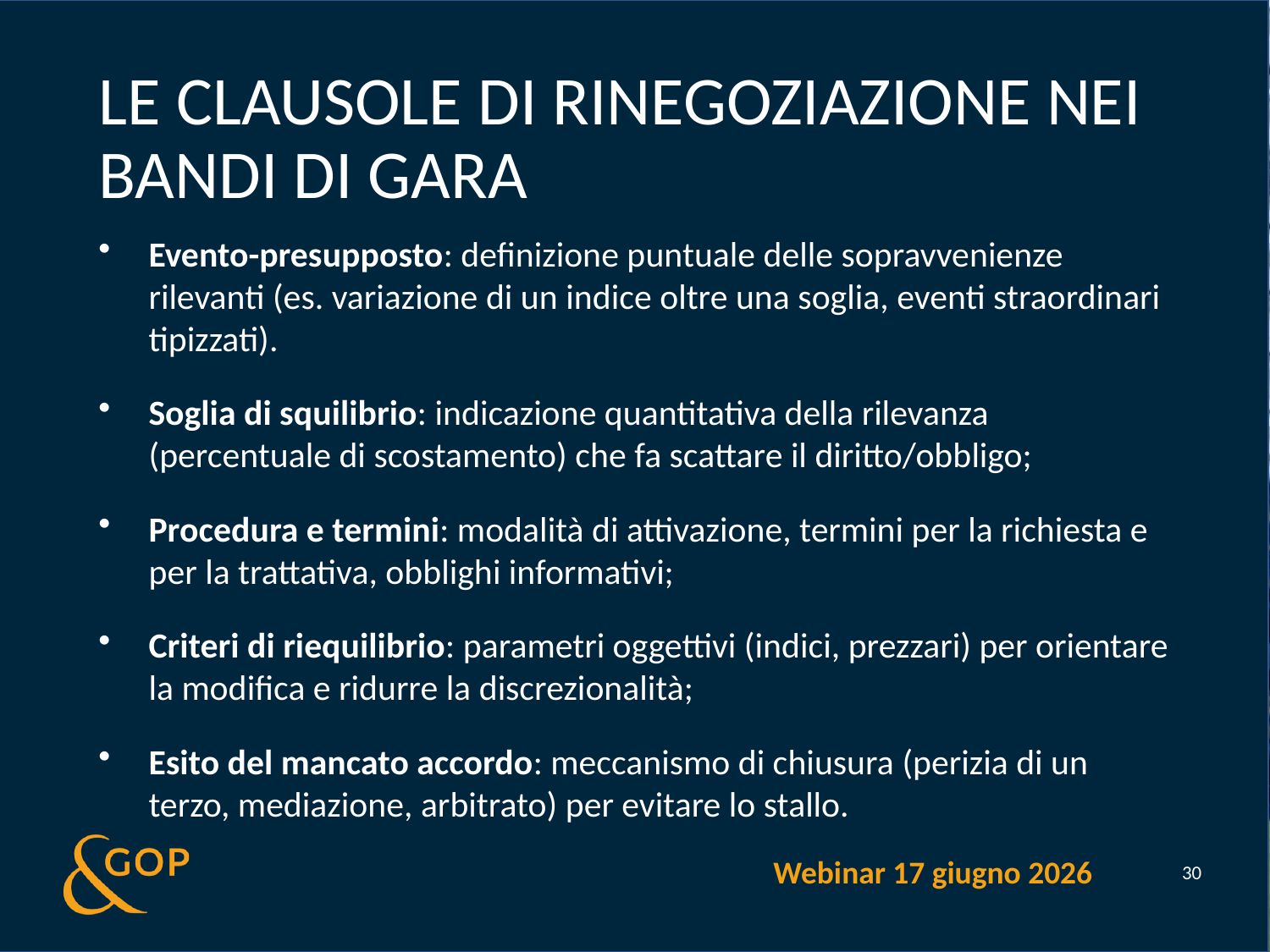

# Le clausole di rinegoziazione nei bandi di gara
Evento-presupposto: definizione puntuale delle sopravvenienze rilevanti (es. variazione di un indice oltre una soglia, eventi straordinari tipizzati).
Soglia di squilibrio: indicazione quantitativa della rilevanza (percentuale di scostamento) che fa scattare il diritto/obbligo;
Procedura e termini: modalità di attivazione, termini per la richiesta e per la trattativa, obblighi informativi;
Criteri di riequilibrio: parametri oggettivi (indici, prezzari) per orientare la modifica e ridurre la discrezionalità;
Esito del mancato accordo: meccanismo di chiusura (perizia di un terzo, mediazione, arbitrato) per evitare lo stallo.
Webinar 17 giugno 2026
30